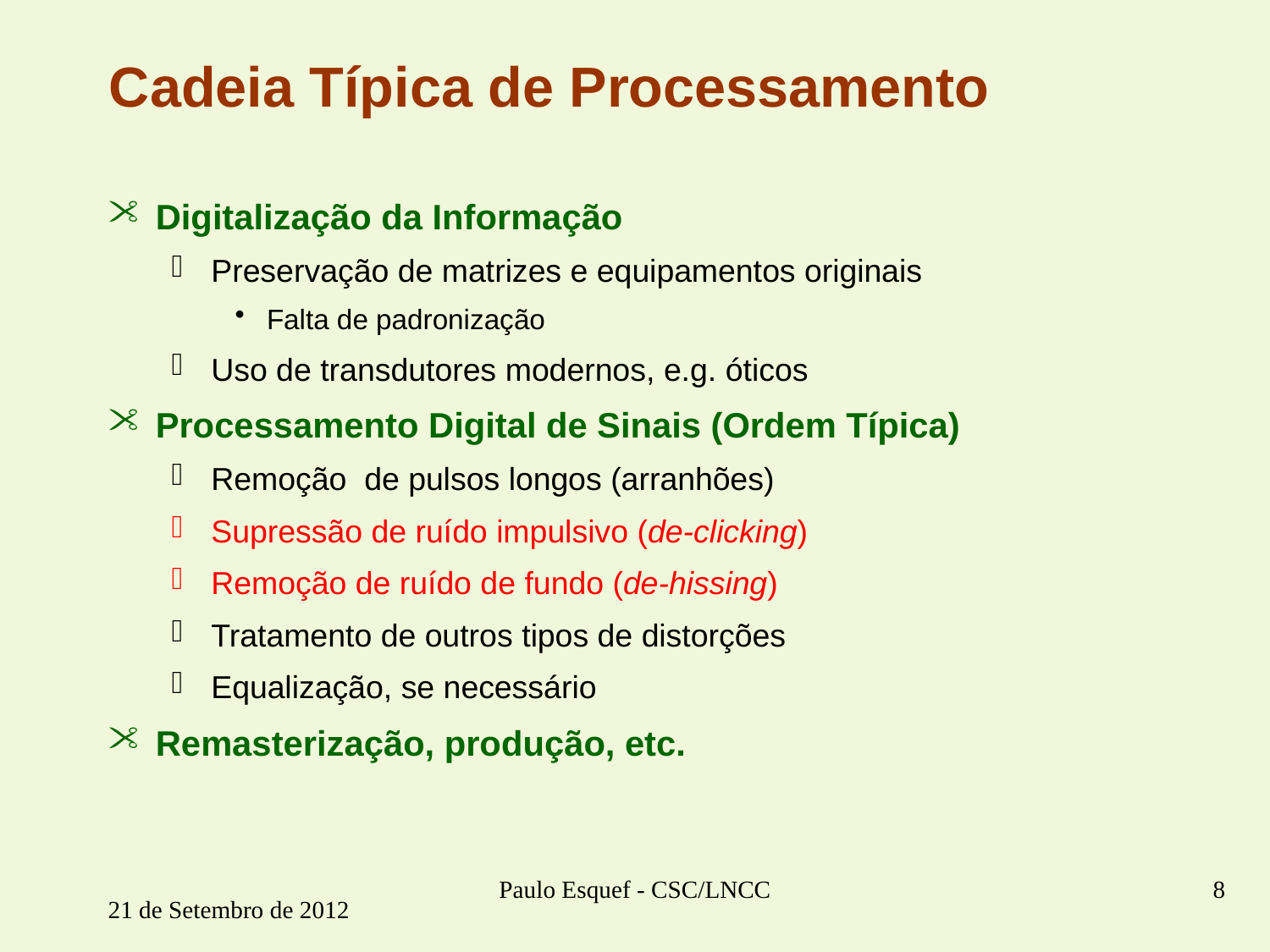

# Cadeia Típica de Processamento
Digitalização da Informação
Preservação de matrizes e equipamentos originais
Falta de padronização
Uso de transdutores modernos, e.g. óticos
Processamento Digital de Sinais (Ordem Típica)
Remoção  de pulsos longos (arranhões)
Supressão de ruído impulsivo (de-clicking)
Remoção de ruído de fundo (de-hissing)
Tratamento de outros tipos de distorções
Equalização, se necessário
Remasterização, produção, etc.
Paulo Esquef - CSC/LNCC
8
21 de Setembro de 2012